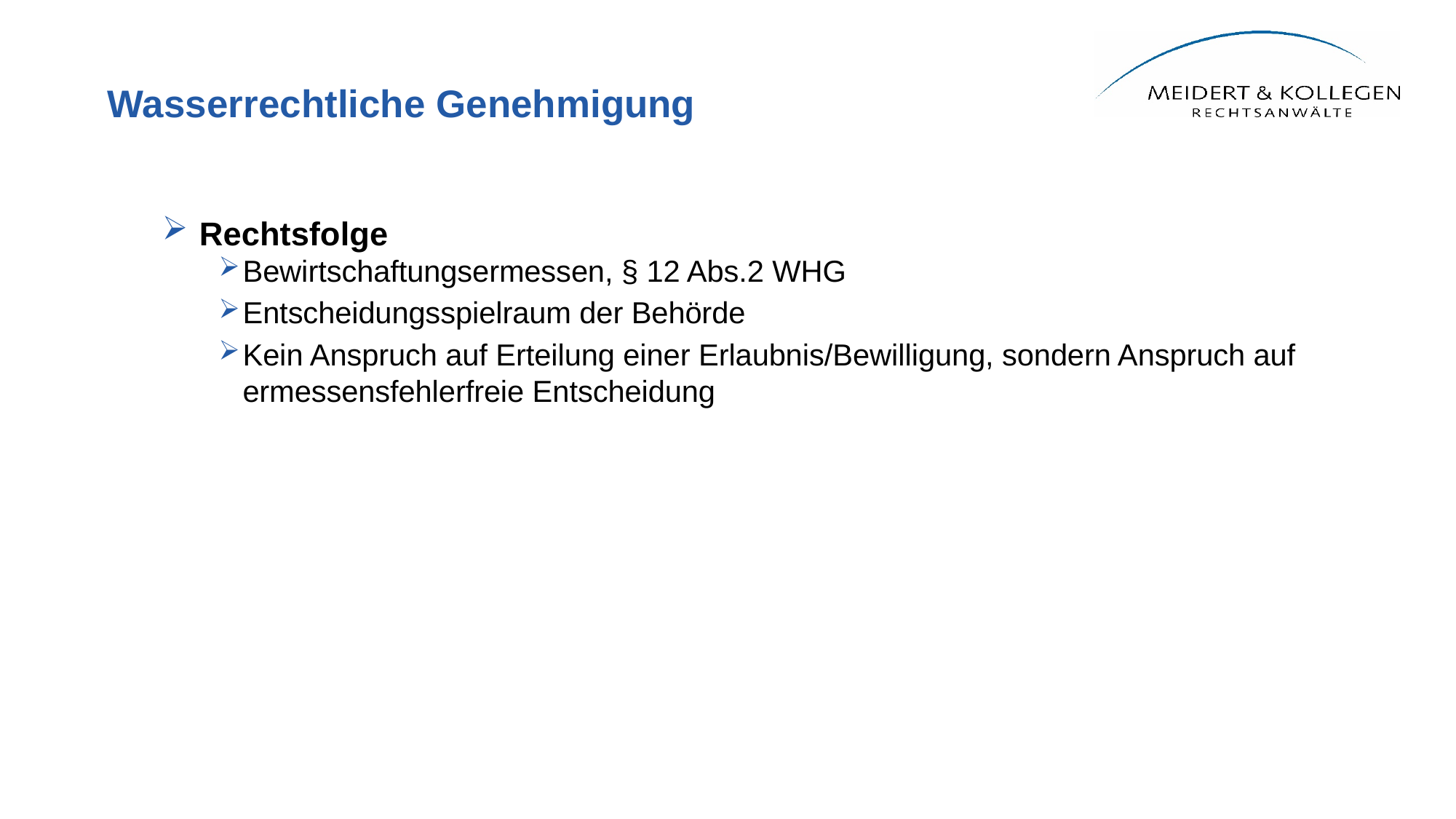

# Wasserrechtliche Genehmigung

Rechtsfolge
Bewirtschaftungsermessen, § 12 Abs.2 WHG
Entscheidungsspielraum der Behörde
Kein Anspruch auf Erteilung einer Erlaubnis/Bewilligung, sondern Anspruch auf ermessensfehlerfreie Entscheidung